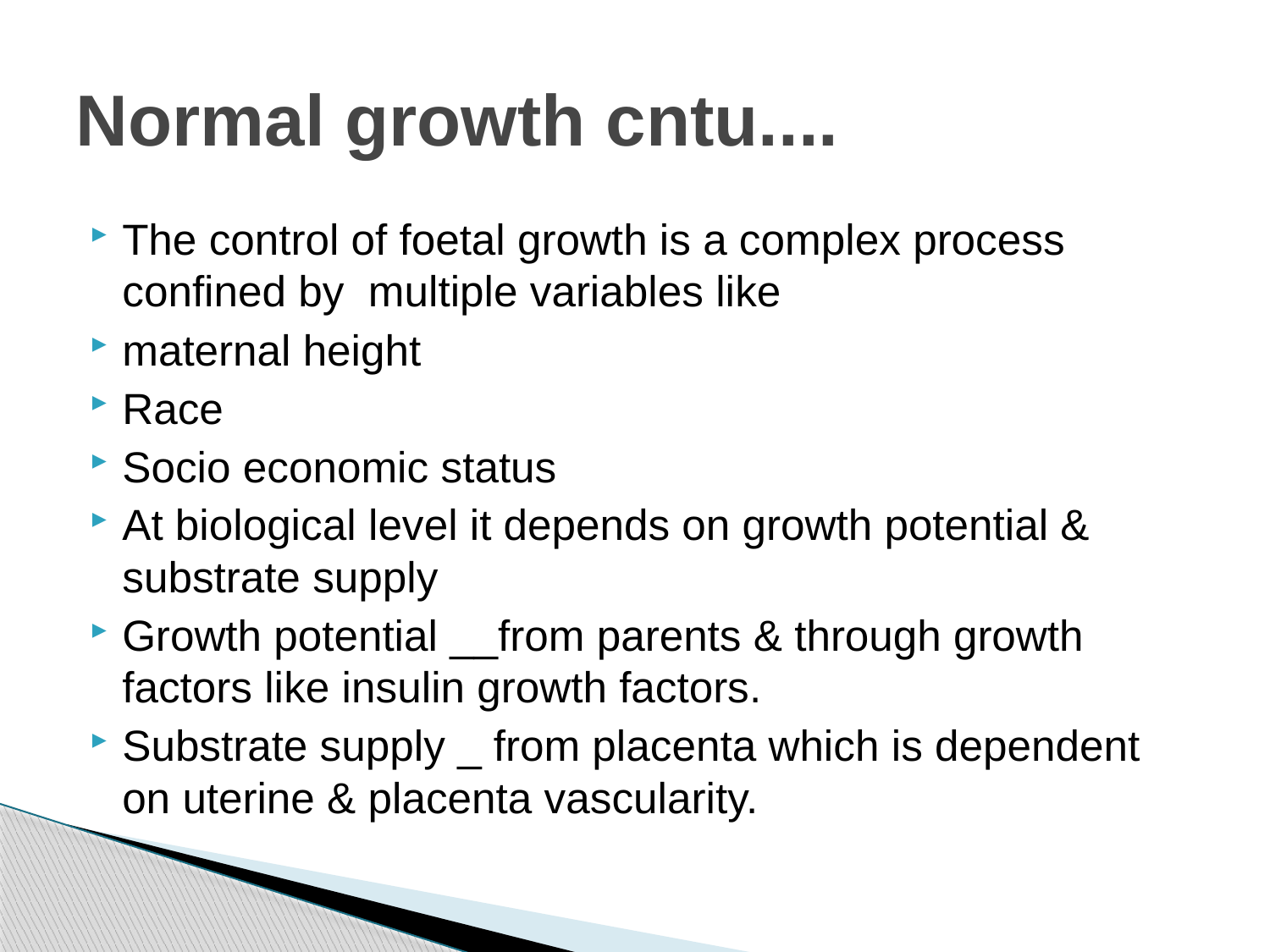

# Normal growth cntu....
The control of foetal growth is a complex process confined by  multiple variables like
maternal height
Race
Socio economic status
At biological level it depends on growth potential & substrate supply
Growth potential __from parents & through growth factors like insulin growth factors.
Substrate supply _ from placenta which is dependent on uterine & placenta vascularity.